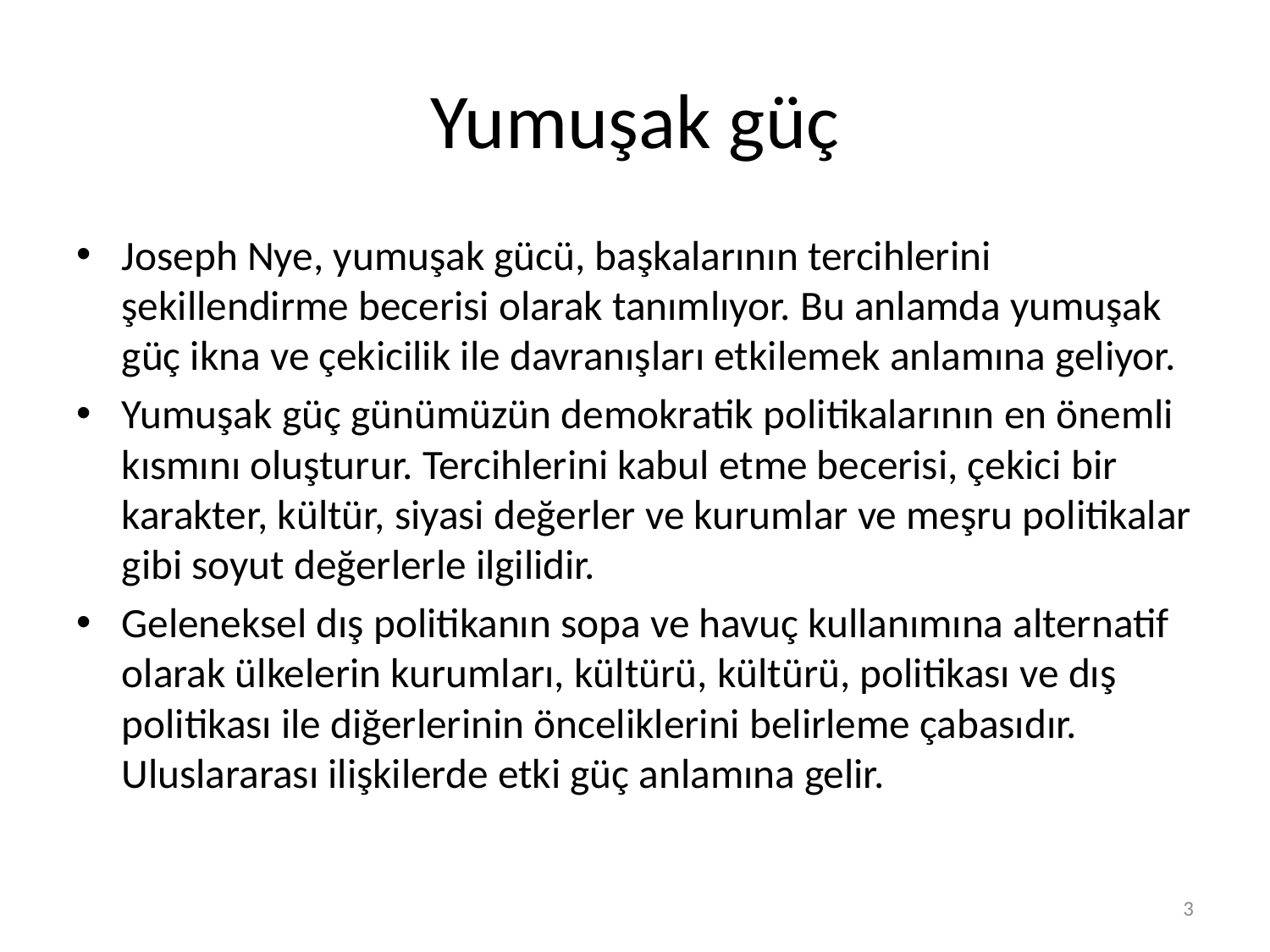

# Yumuşak güç
Joseph Nye, yumuşak gücü, başkalarının tercihlerini şekillendirme becerisi olarak tanımlıyor. Bu anlamda yumuşak güç ikna ve çekicilik ile davranışları etkilemek anlamına geliyor.
Yumuşak güç günümüzün demokratik politikalarının en önemli kısmını oluşturur. Tercihlerini kabul etme becerisi, çekici bir karakter, kültür, siyasi değerler ve kurumlar ve meşru politikalar gibi soyut değerlerle ilgilidir.
Geleneksel dış politikanın sopa ve havuç kullanımına alternatif olarak ülkelerin kurumları, kültürü, kültürü, politikası ve dış politikası ile diğerlerinin önceliklerini belirleme çabasıdır. Uluslararası ilişkilerde etki güç anlamına gelir.
3